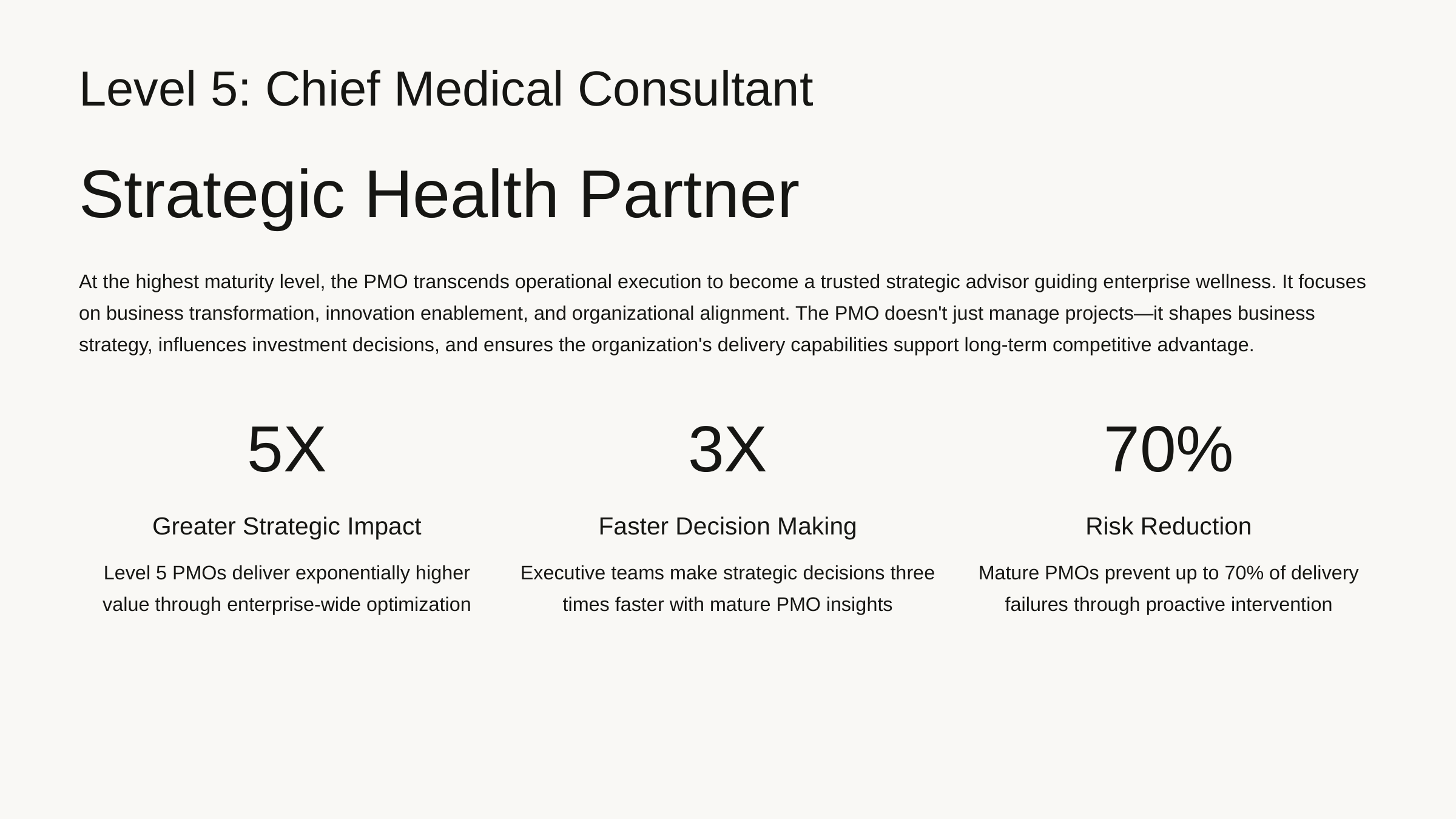

Level 5: Chief Medical Consultant
Strategic Health Partner
At the highest maturity level, the PMO transcends operational execution to become a trusted strategic advisor guiding enterprise wellness. It focuses on business transformation, innovation enablement, and organizational alignment. The PMO doesn't just manage projects—it shapes business strategy, influences investment decisions, and ensures the organization's delivery capabilities support long-term competitive advantage.
5X
3X
70%
Greater Strategic Impact
Faster Decision Making
Risk Reduction
Level 5 PMOs deliver exponentially higher value through enterprise-wide optimization
Executive teams make strategic decisions three times faster with mature PMO insights
Mature PMOs prevent up to 70% of delivery failures through proactive intervention